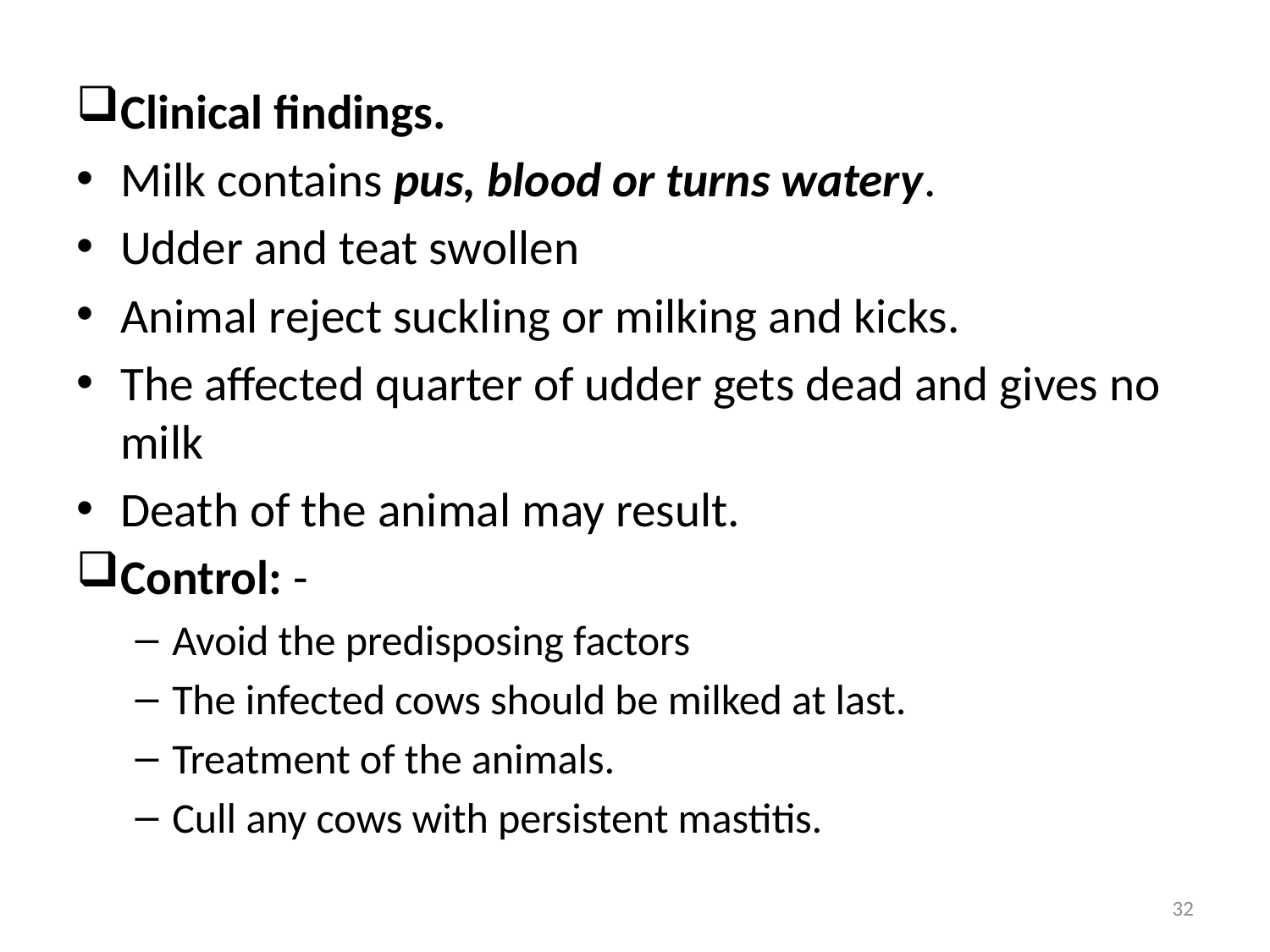

#
Clinical findings.
Milk contains pus, blood or turns watery.
Udder and teat swollen
Animal reject suckling or milking and kicks.
The affected quarter of udder gets dead and gives no milk
Death of the animal may result.
Control: -
Avoid the predisposing factors
The infected cows should be milked at last.
Treatment of the animals.
Cull any cows with persistent mastitis.

32